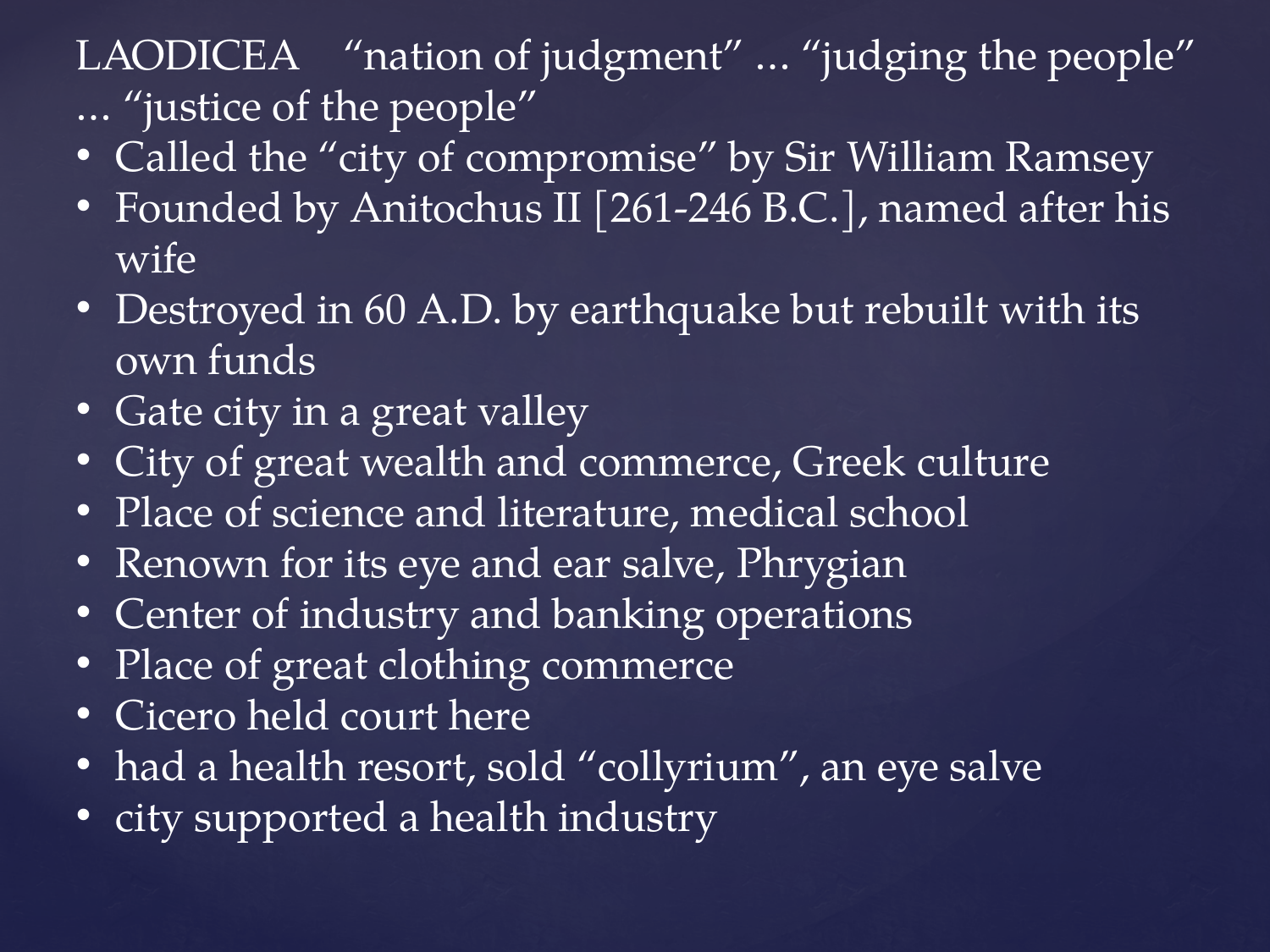

LAODICEA    “nation of judgment” … “judging the people” … “justice of the people”
Called the “city of compromise” by Sir William Ramsey
Founded by Anitochus II [261-246 B.C.], named after his wife
Destroyed in 60 A.D. by earthquake but rebuilt with its own funds
Gate city in a great valley
City of great wealth and commerce, Greek culture
Place of science and literature, medical school
Renown for its eye and ear salve, Phrygian
Center of industry and banking operations
Place of great clothing commerce
Cicero held court here
had a health resort, sold “collyrium”, an eye salve
city supported a health industry